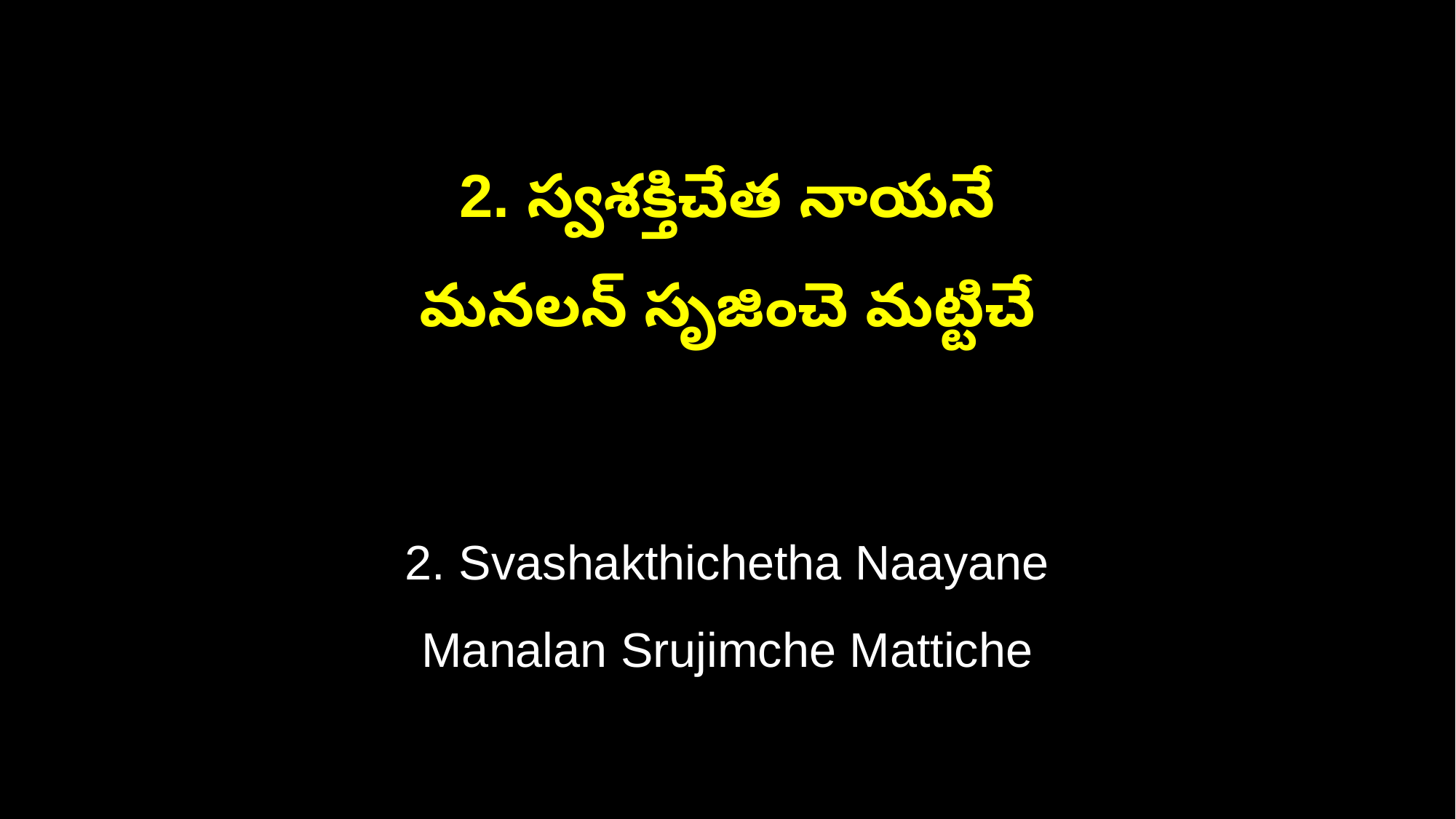

2. స్వశక్తిచేత నాయనే
మనలన్ సృజించె మట్టిచే
2. Svashakthichetha Naayane
Manalan Srujimche Mattiche